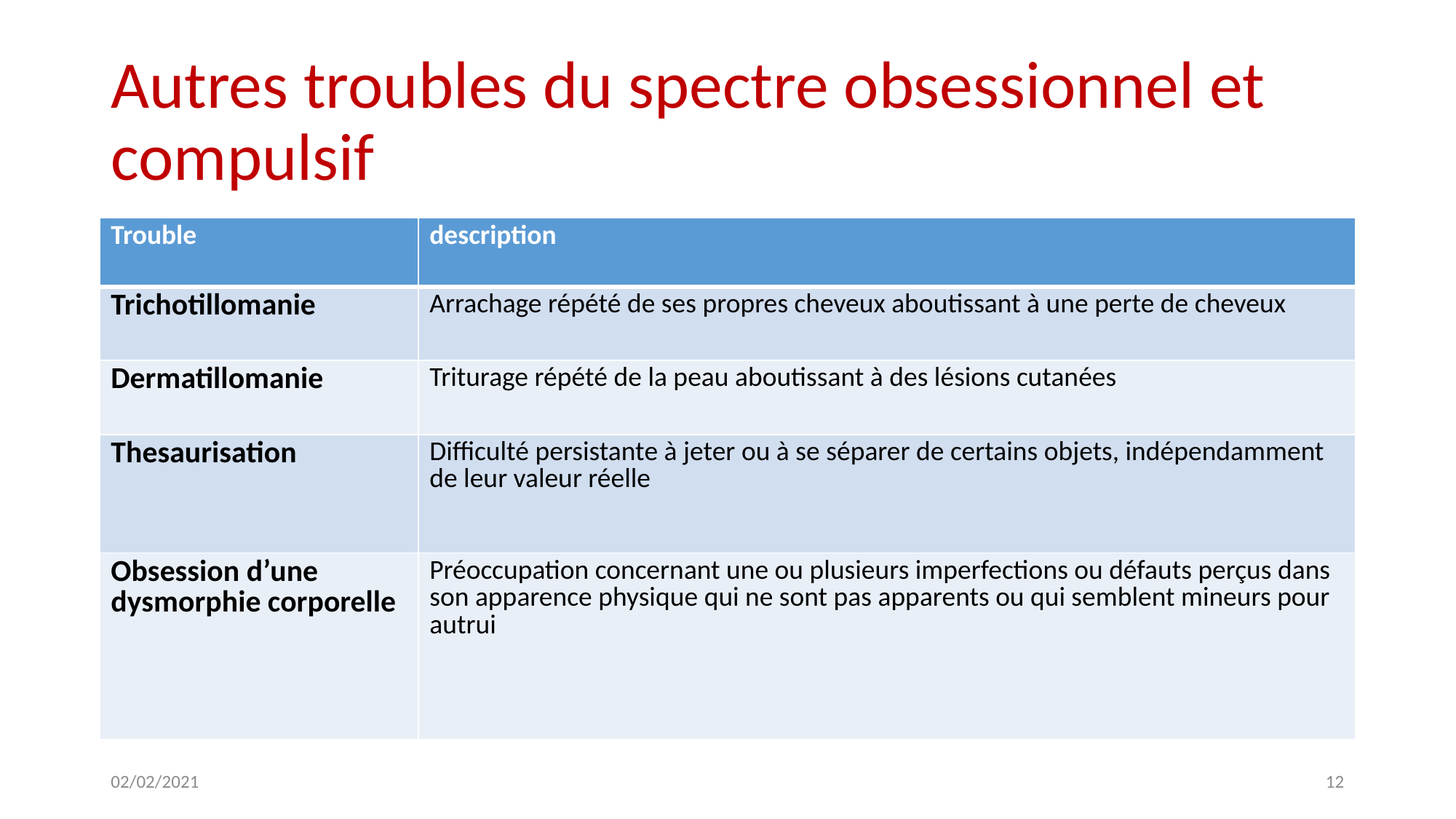

# Autres troubles du spectre obsessionnel et compulsif
| Trouble | description |
| --- | --- |
| Trichotillomanie | Arrachage répété de ses propres cheveux aboutissant à une perte de cheveux |
| Dermatillomanie | Triturage répété de la peau aboutissant à des lésions cutanées |
| Thesaurisation | Difficulté persistante à jeter ou à se séparer de certains objets, indépendamment de leur valeur réelle |
| Obsession d’une dysmorphie corporelle | Préoccupation concernant une ou plusieurs imperfections ou défauts perçus dans son apparence physique qui ne sont pas apparents ou qui semblent mineurs pour autrui |
02/02/2021
12